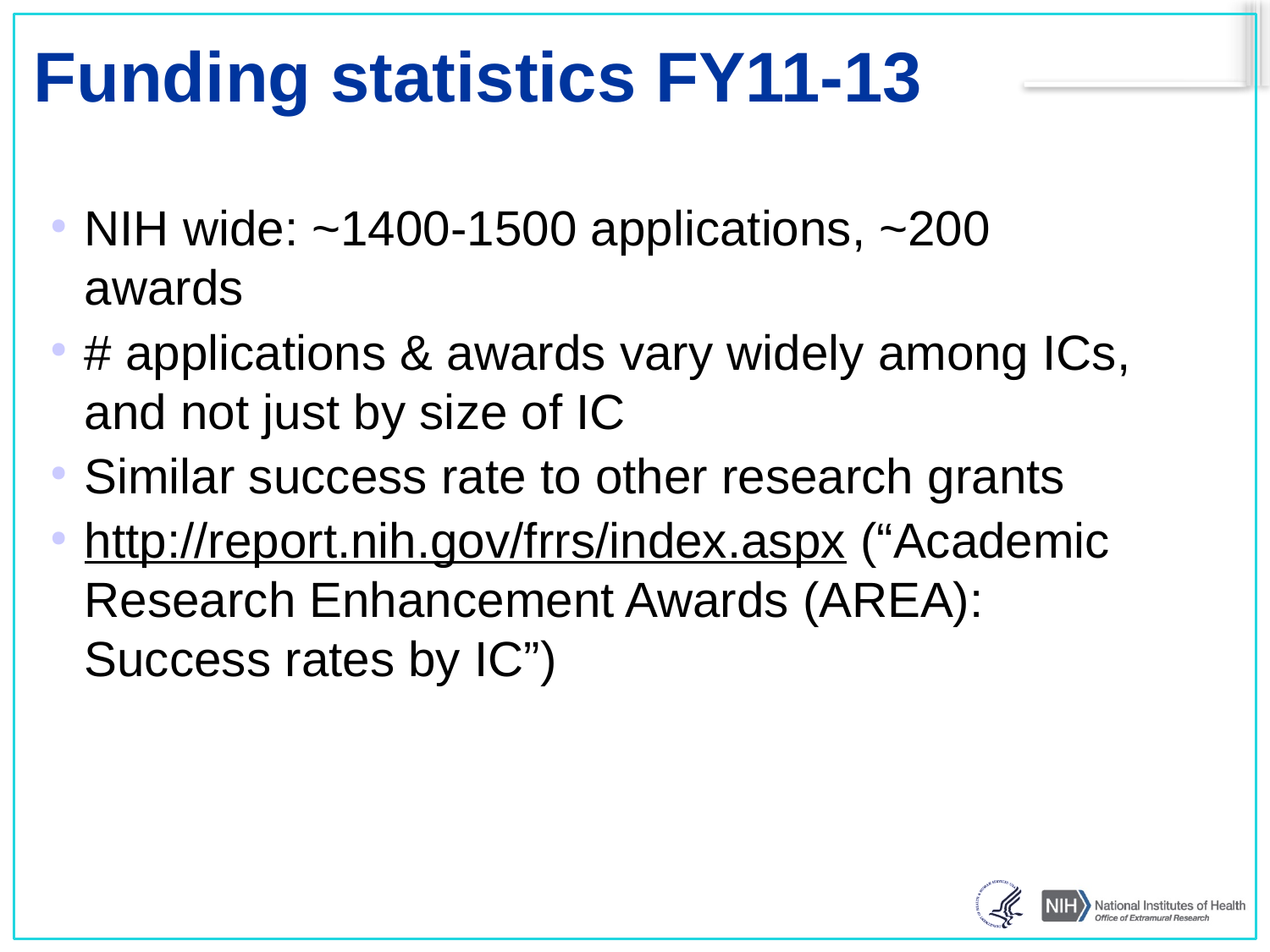

# Funding statistics FY11-13
NIH wide: ~1400-1500 applications, ~200 awards
# applications & awards vary widely among ICs, and not just by size of IC
Similar success rate to other research grants
http://report.nih.gov/frrs/index.aspx (“Academic Research Enhancement Awards (AREA): Success rates by IC”)